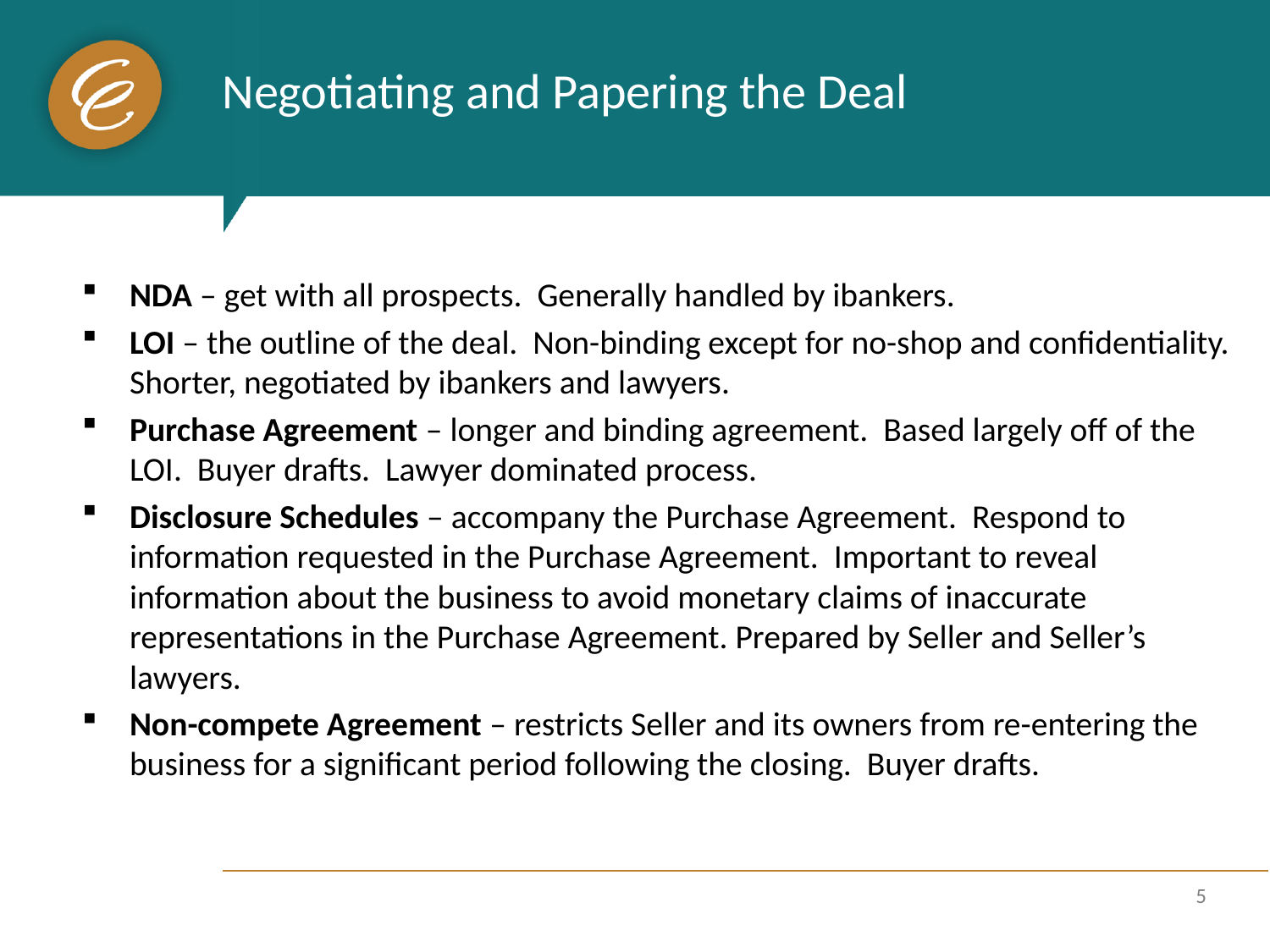

# Negotiating and Papering the Deal
NDA – get with all prospects.  Generally handled by ibankers.
LOI – the outline of the deal.  Non-binding except for no-shop and confidentiality.  Shorter, negotiated by ibankers and lawyers.
Purchase Agreement – longer and binding agreement.  Based largely off of the LOI.  Buyer drafts.  Lawyer dominated process.
Disclosure Schedules – accompany the Purchase Agreement.  Respond to information requested in the Purchase Agreement.  Important to reveal information about the business to avoid monetary claims of inaccurate representations in the Purchase Agreement. Prepared by Seller and Seller’s lawyers.
Non-compete Agreement – restricts Seller and its owners from re-entering the business for a significant period following the closing.  Buyer drafts.

5